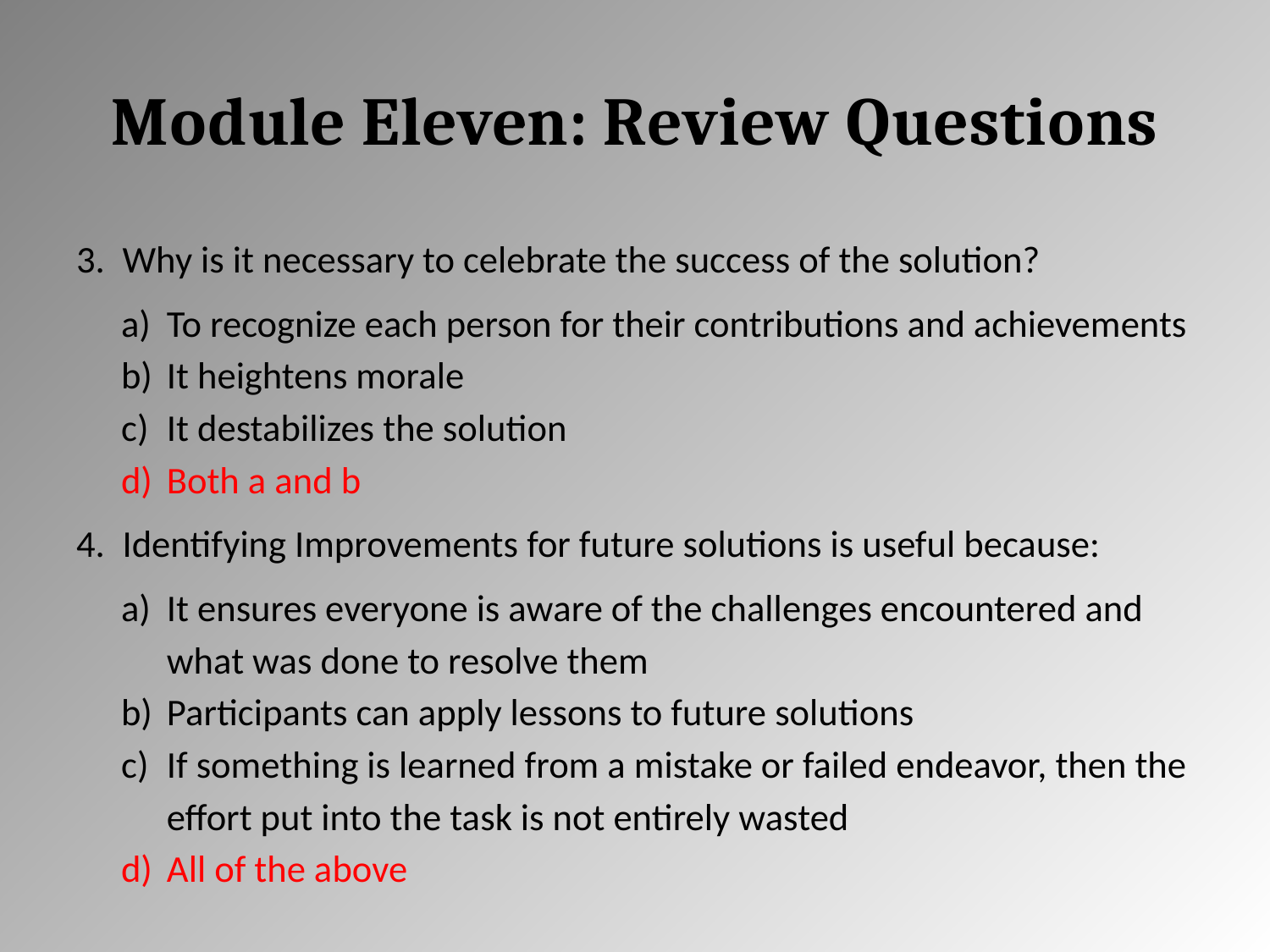

# Module Eleven: Review Questions
Why is it necessary to celebrate the success of the solution?
To recognize each person for their contributions and achievements
It heightens morale
It destabilizes the solution
Both a and b
Identifying Improvements for future solutions is useful because:
It ensures everyone is aware of the challenges encountered and what was done to resolve them
Participants can apply lessons to future solutions
If something is learned from a mistake or failed endeavor, then the effort put into the task is not entirely wasted
All of the above